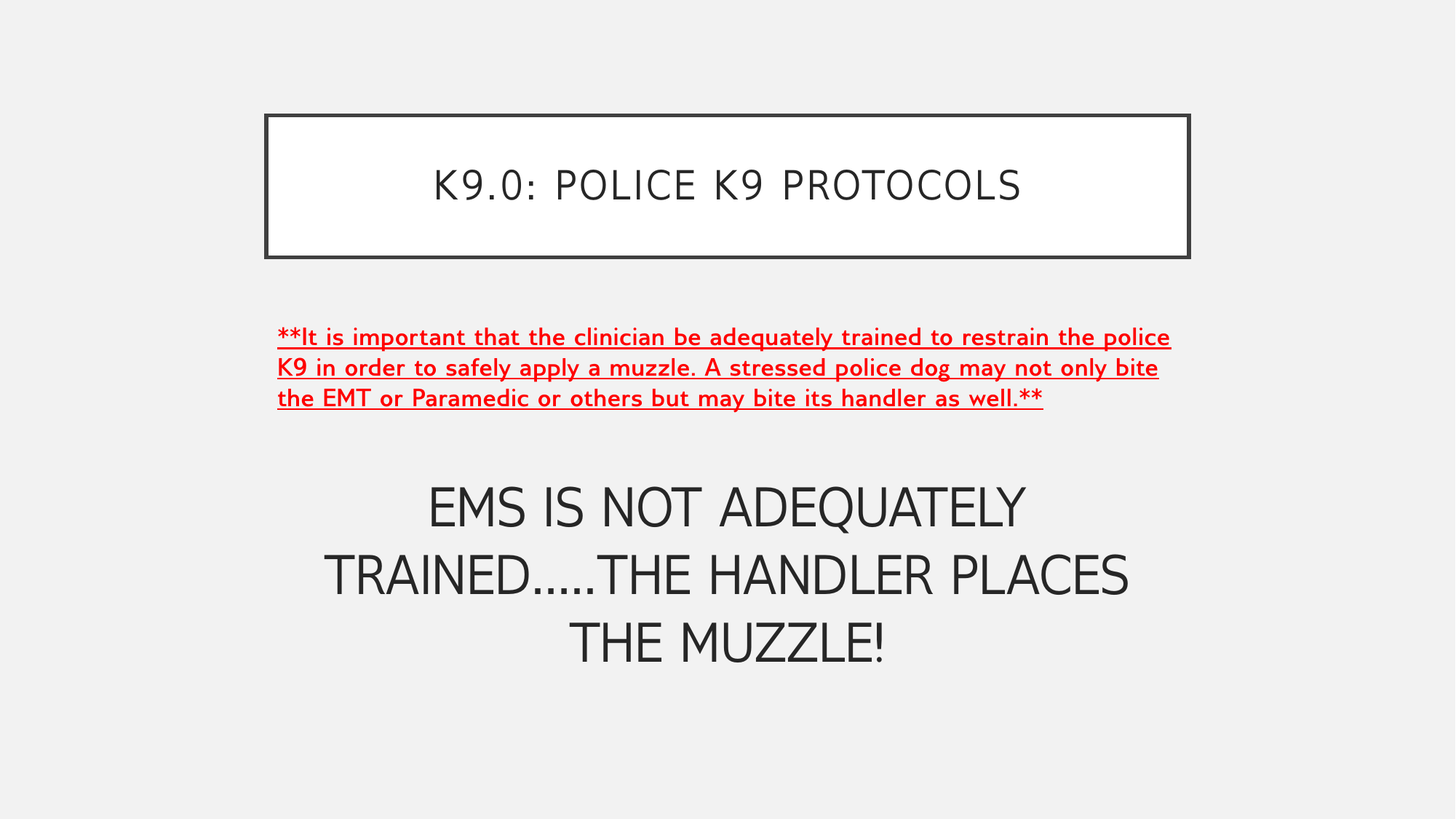

# K9.0: POLICE K9 PROTOCOLS
**It is important that the clinician be adequately trained to restrain the police K9 in order to safely apply a muzzle. A stressed police dog may not only bite the EMT or Paramedic or others but may bite its handler as well.**

EMS IS NOT ADEQUATELY TRAINED…..THE HANDLER PLACES THE MUZZLE!